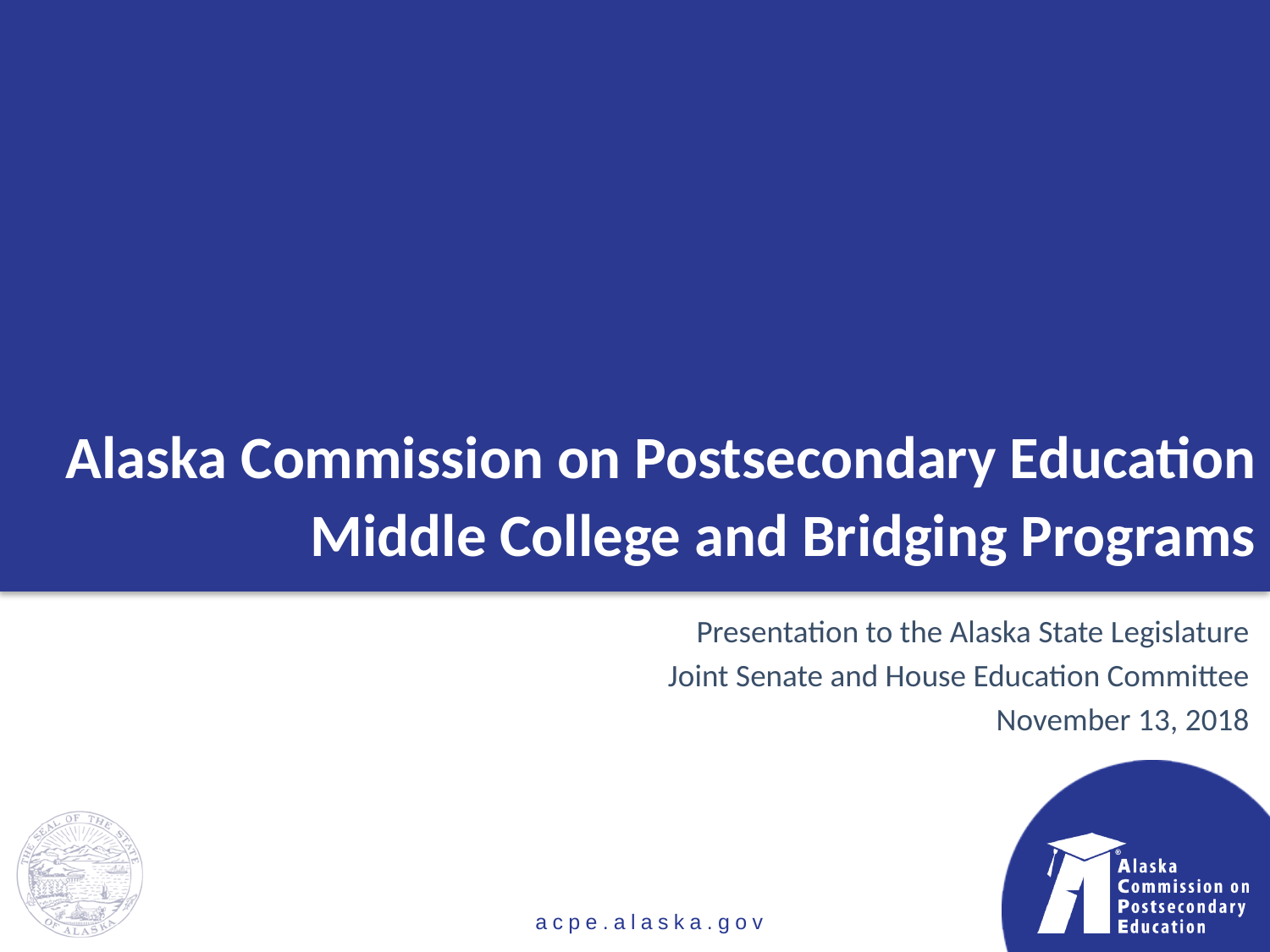

# Alaska Commission on Postsecondary Education Middle College and Bridging Programs
Presentation to the Alaska State Legislature
Joint Senate and House Education Committee
November 13, 2018